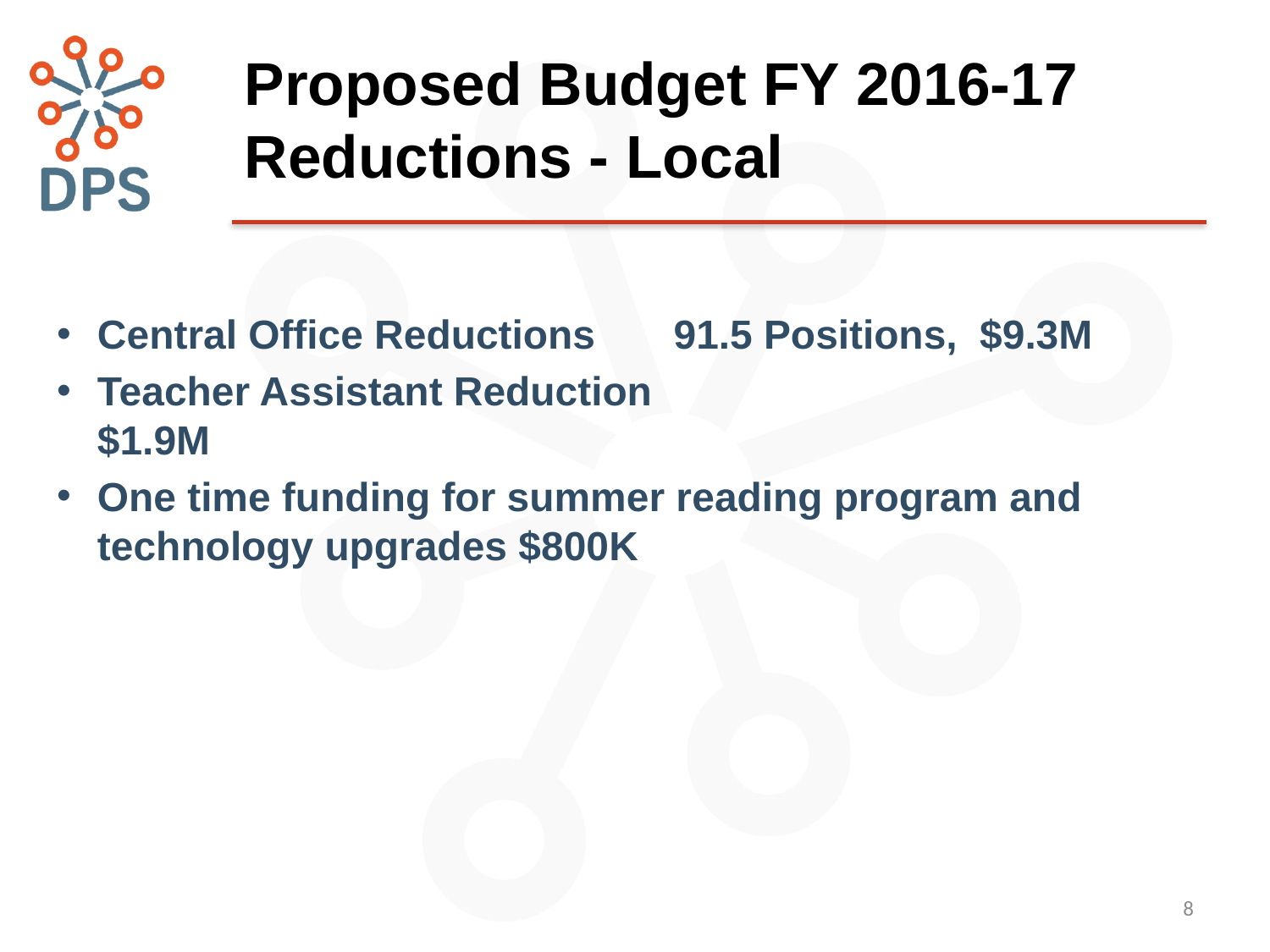

# Proposed Budget FY 2016-17 Reductions - Local

Central Office Reductions       91.5 Positions,  $9.3M
Teacher Assistant Reduction      				   $1.9M
One time funding for summer reading program and technology upgrades $800K

8